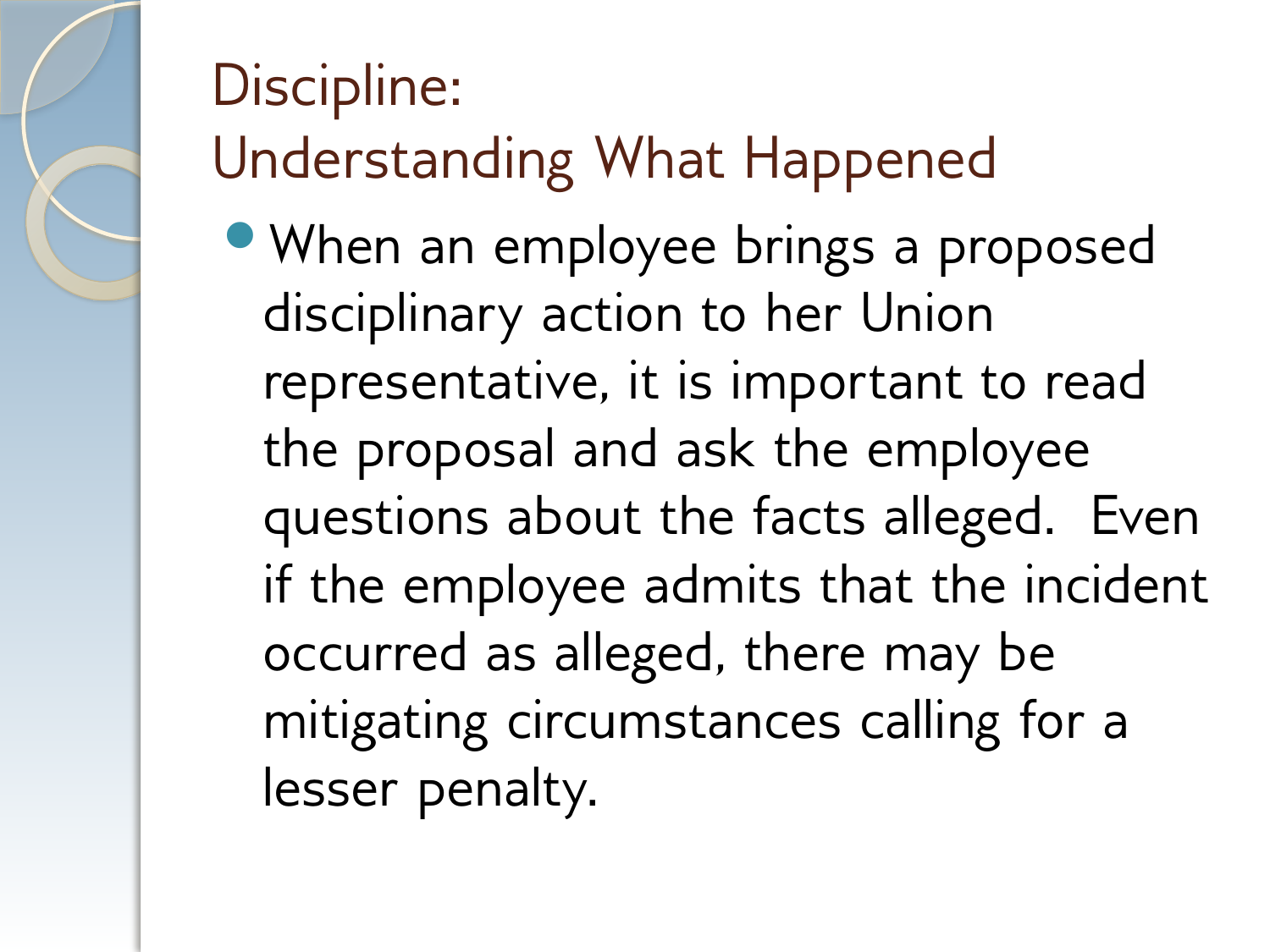

# Discipline: Understanding What Happened
When an employee brings a proposed disciplinary action to her Union representative, it is important to read the proposal and ask the employee questions about the facts alleged.  Even if the employee admits that the incident occurred as alleged, there may be mitigating circumstances calling for a lesser penalty.